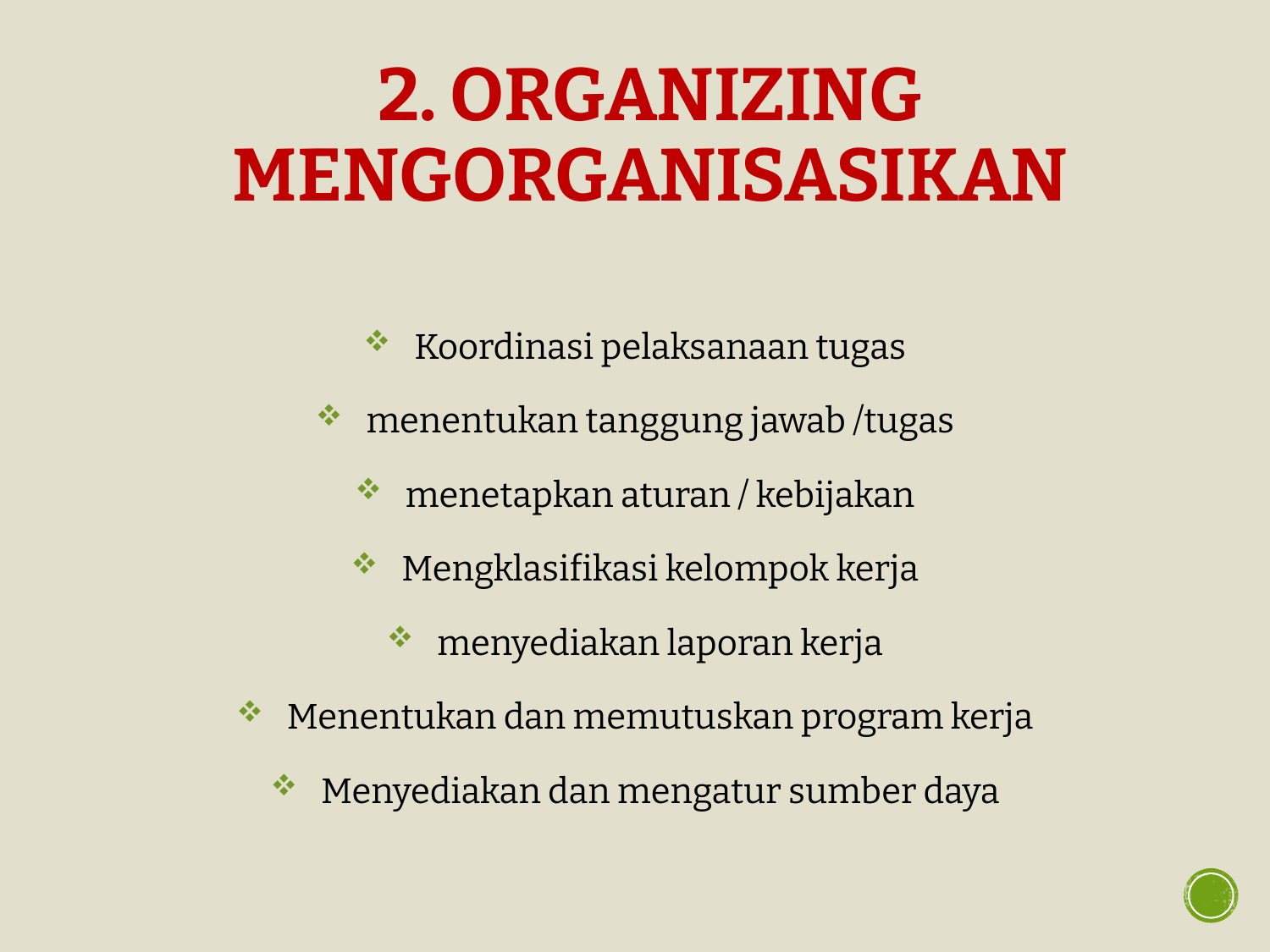

# 2. ORGANIZING Mengorganisasikan
Koordinasi pelaksanaan tugas
menentukan tanggung jawab /tugas
menetapkan aturan / kebijakan
Mengklasifikasi kelompok kerja
menyediakan laporan kerja
Menentukan dan memutuskan program kerja
Menyediakan dan mengatur sumber daya